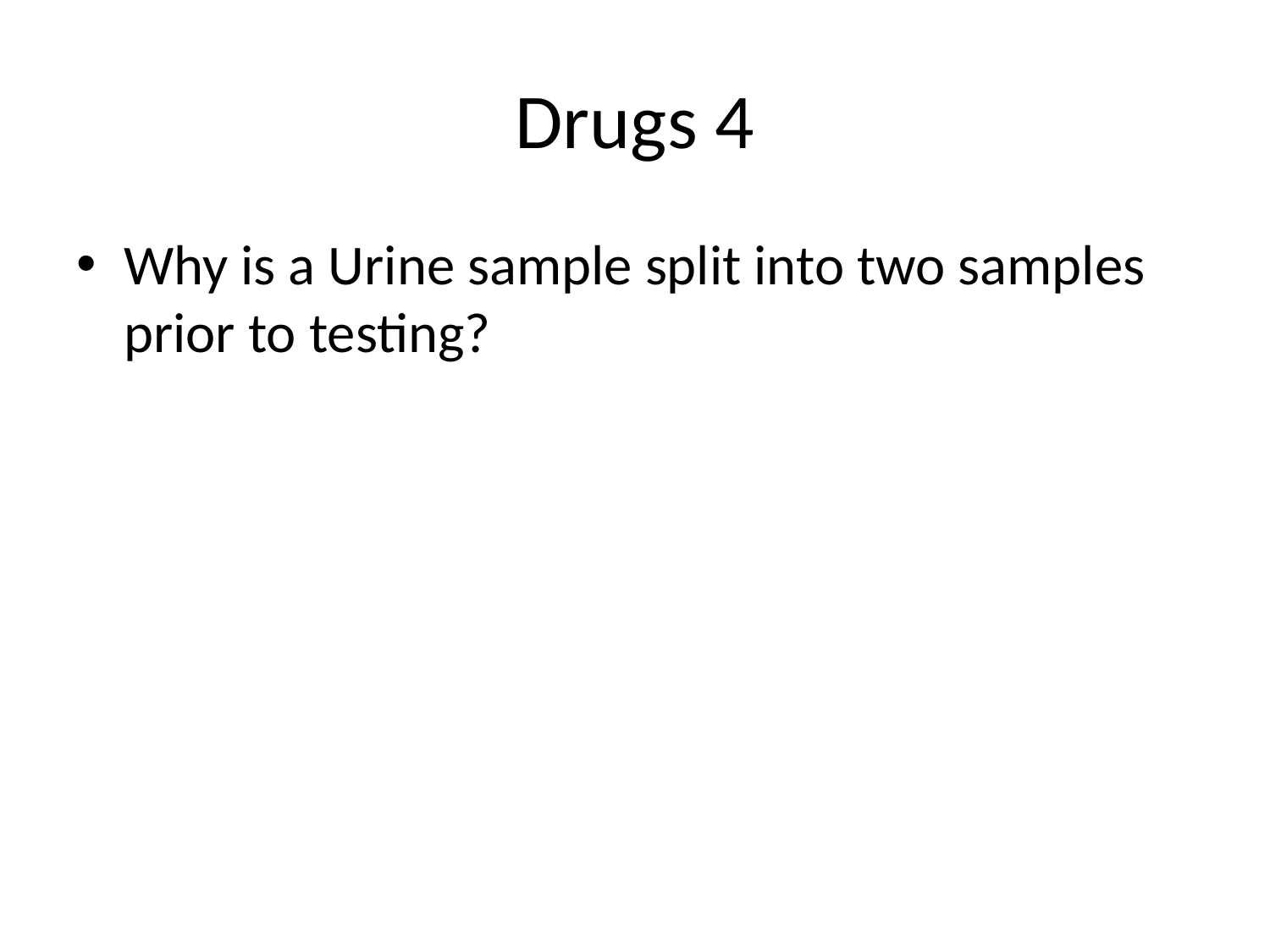

# Drugs 4
Why is a Urine sample split into two samples prior to testing?